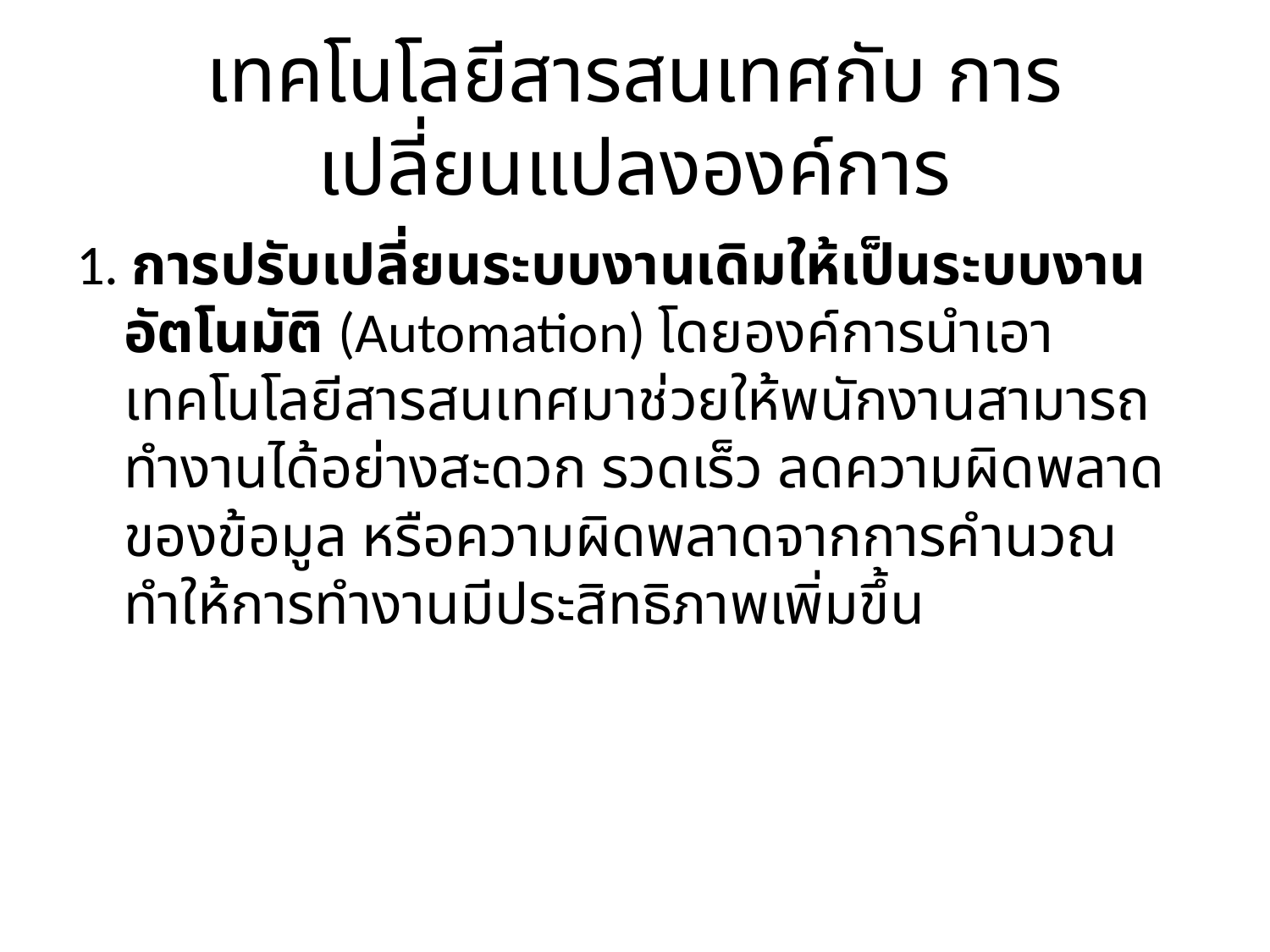

# เทคโนโลยีสารสนเทศกับ การเปลี่ยนแปลงองค์การ
1. การปรับเปลี่ยนระบบงานเดิมให้เป็นระบบงานอัตโนมัติ (Automation) โดยองค์การนำเอาเทคโนโลยีสารสนเทศมาช่วยให้พนักงานสามารถทำงานได้อย่างสะดวก รวดเร็ว ลดความผิดพลาดของข้อมูล หรือความผิดพลาดจากการคำนวณ ทำให้การทำงานมีประสิทธิภาพเพิ่มขึ้น